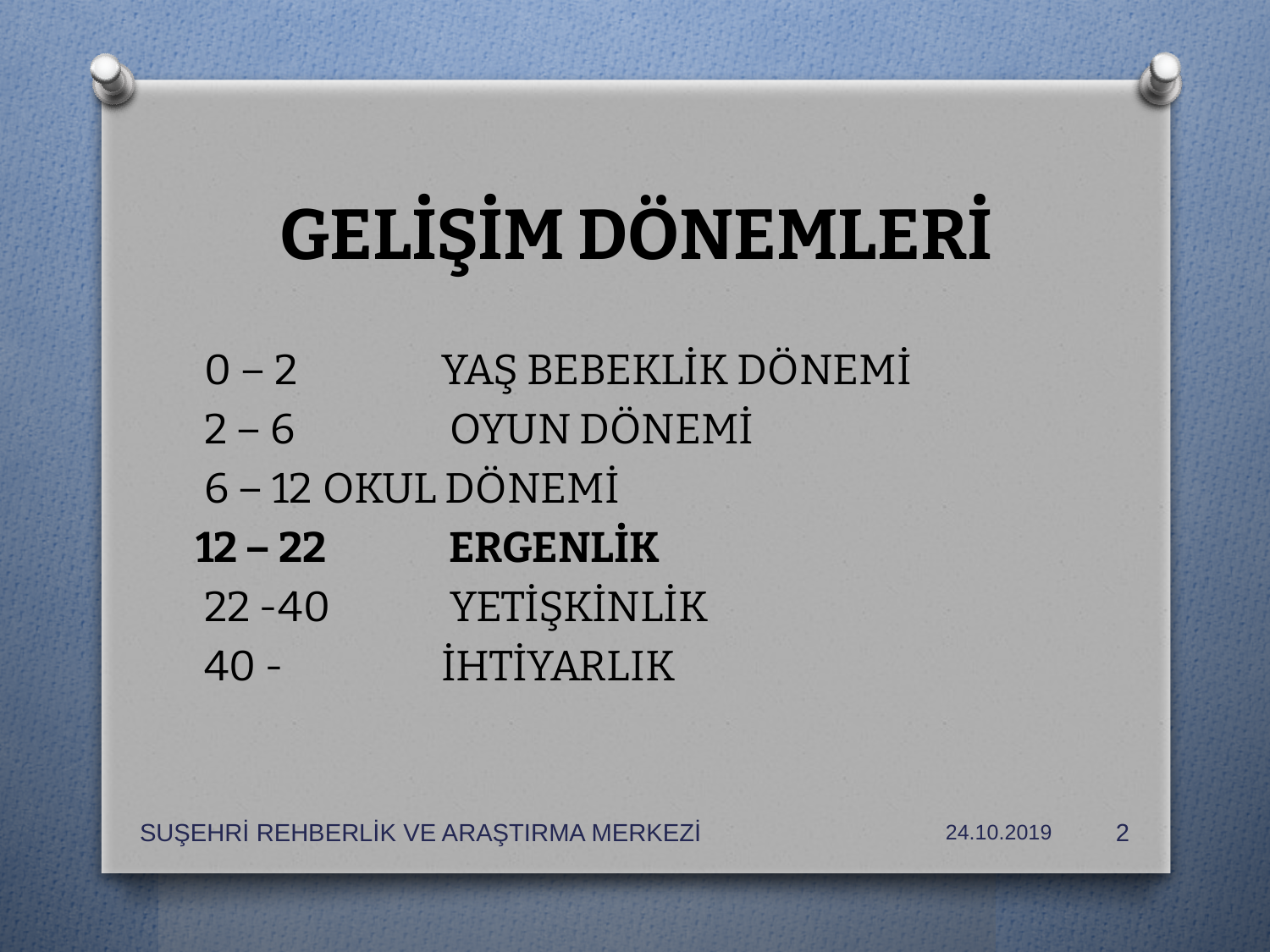

# GELİŞİM DÖNEMLERİ
  0 – 2 		YAŞ BEBEKLİK DÖNEMİ
  2 – 6		 OYUN DÖNEMİ
  6 – 12	 OKUL DÖNEMİ
 12 – 22	 ERGENLİK
  22 -40 	 YETİŞKİNLİK
  40 -      	İHTİYARLIK
SUŞEHRİ REHBERLİK VE ARAŞTIRMA MERKEZİ
24.10.2019
2